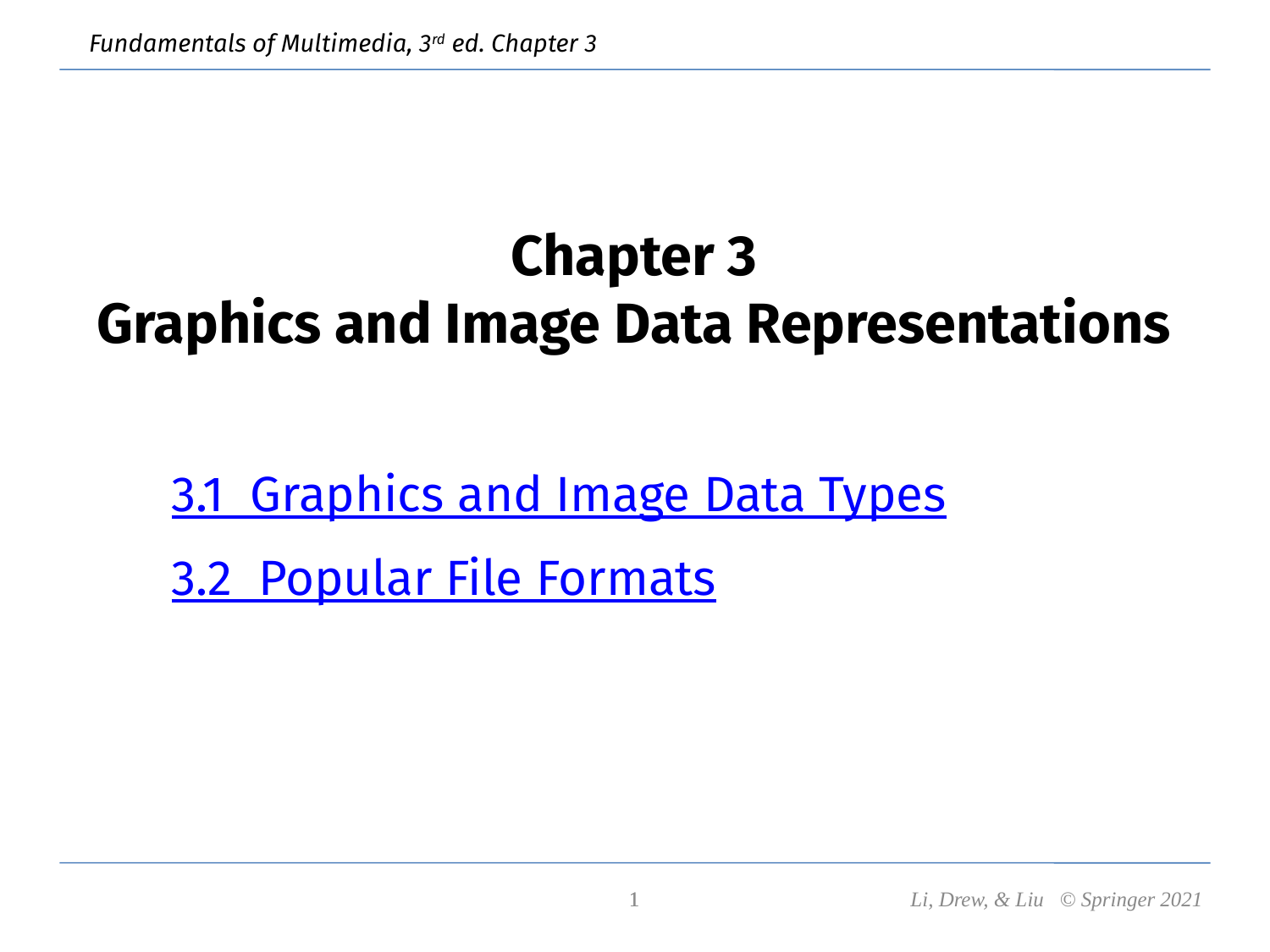

Chapter 3
Graphics and Image Data Representations
3.1  Graphics and Image Data Types
3.2  Popular File Formats

1
1
Li, Drew, & Liu   © Springer 2021